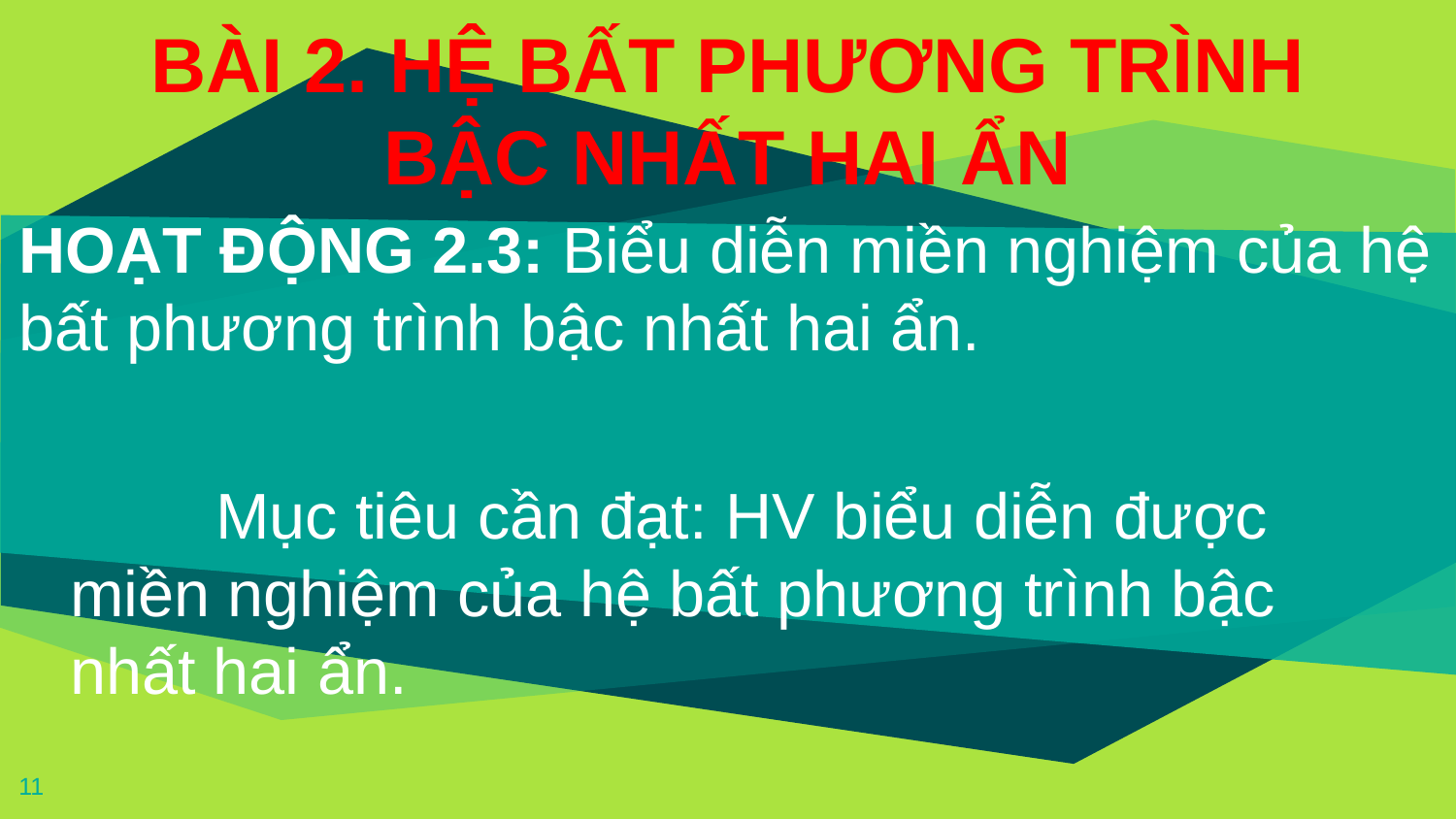

BÀI 2. HỆ BẤT PHƯƠNG TRÌNH BẬC NHẤT HAI ẨN
HOẠT ĐỘNG 2.3: Biểu diễn miền nghiệm của hệ bất phương trình bậc nhất hai ẩn.
	Mục tiêu cần đạt: HV biểu diễn được miền nghiệm của hệ bất phương trình bậc nhất hai ẩn.
11